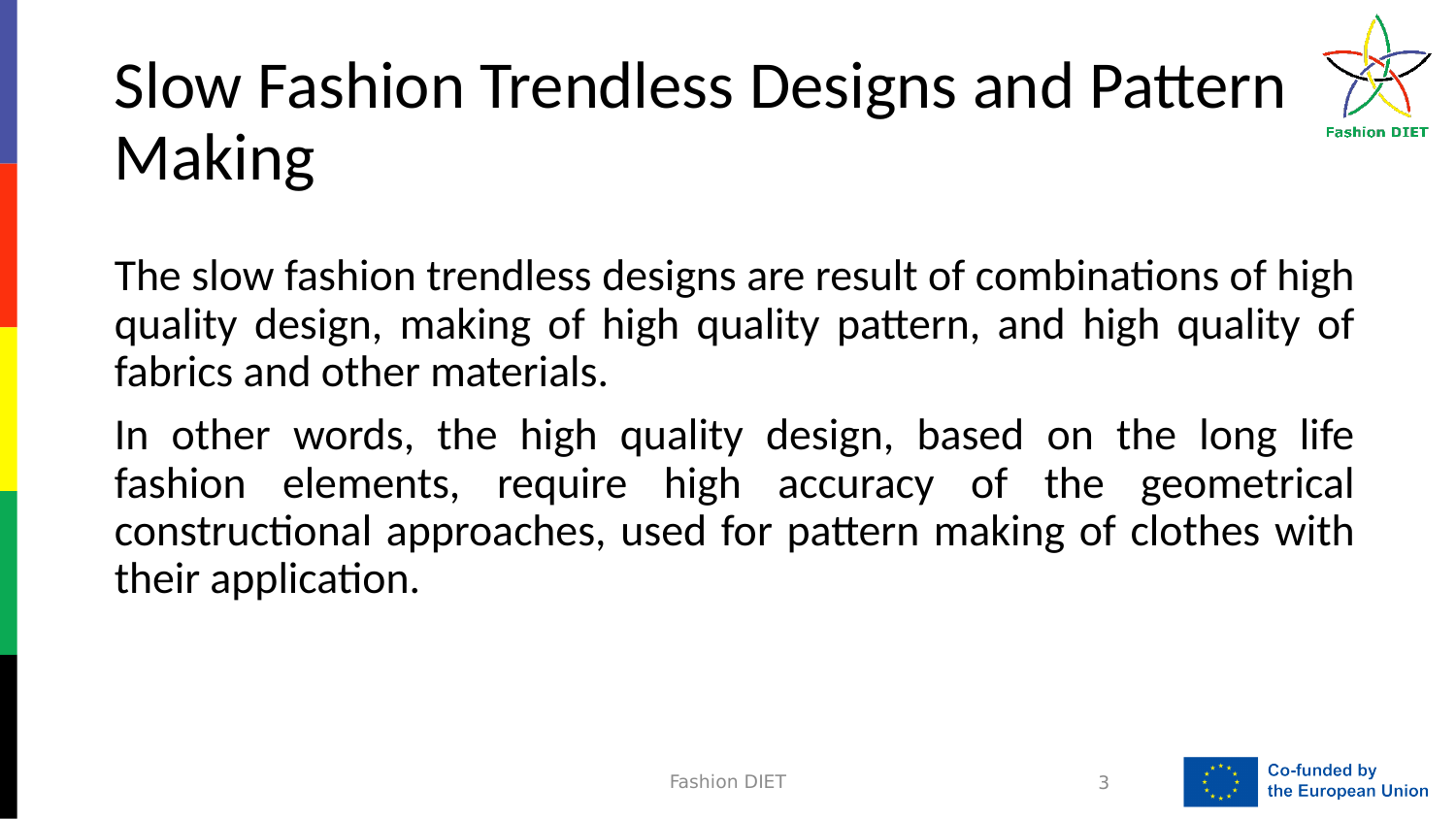

Slow Fashion Trendless Designs and Pattern Making
The slow fashion trendless designs are result of combinations of high quality design, making of high quality pattern, and high quality of fabrics and other materials.
In other words, the high quality design, based on the long life fashion elements, require high accuracy of the geometrical constructional approaches, used for pattern making of clothes with their application.
Fashion DIET
3